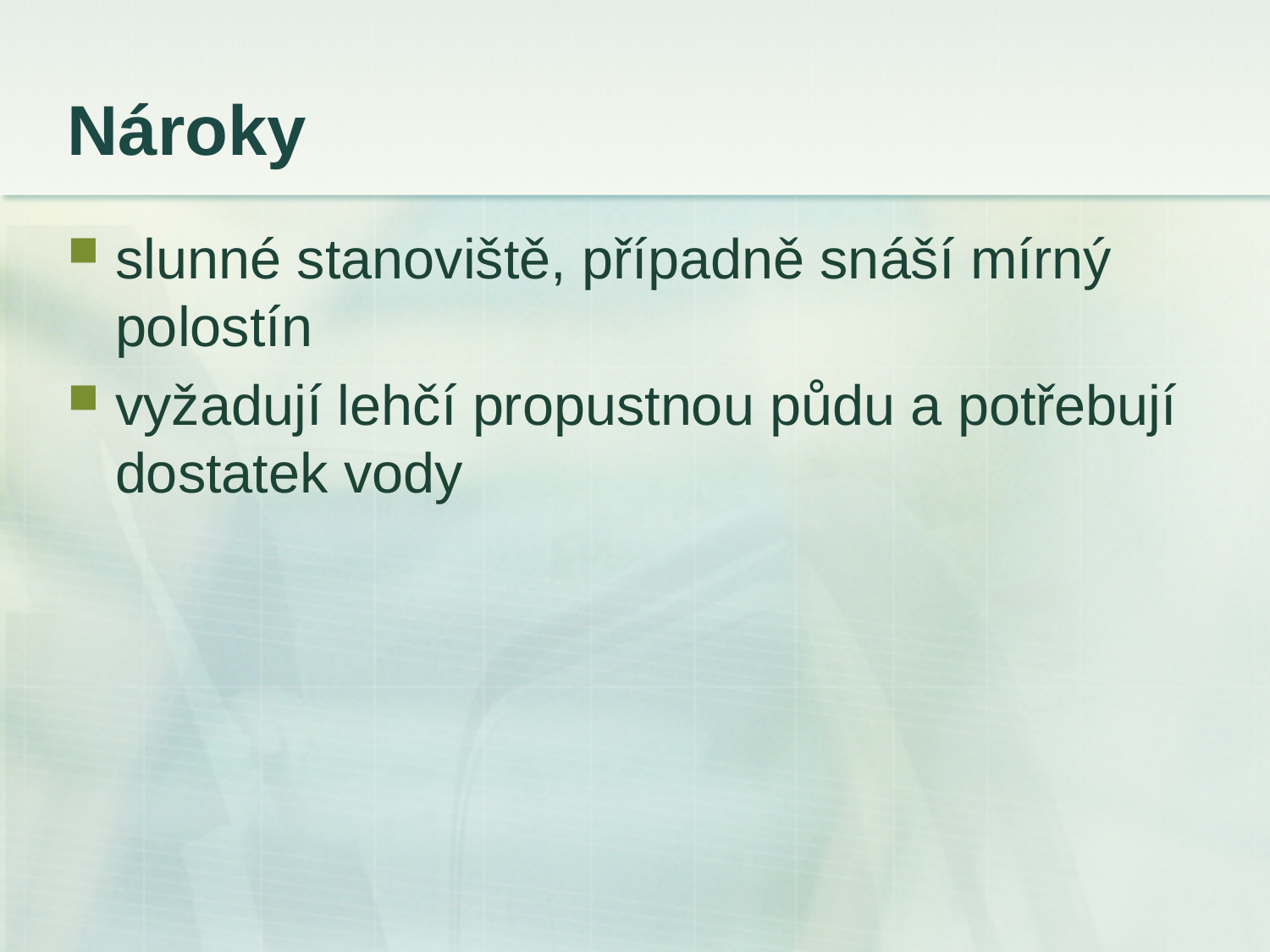

# Nároky
slunné stanoviště, případně snáší mírný polostín
vyžadují lehčí propustnou půdu a potřebují dostatek vody